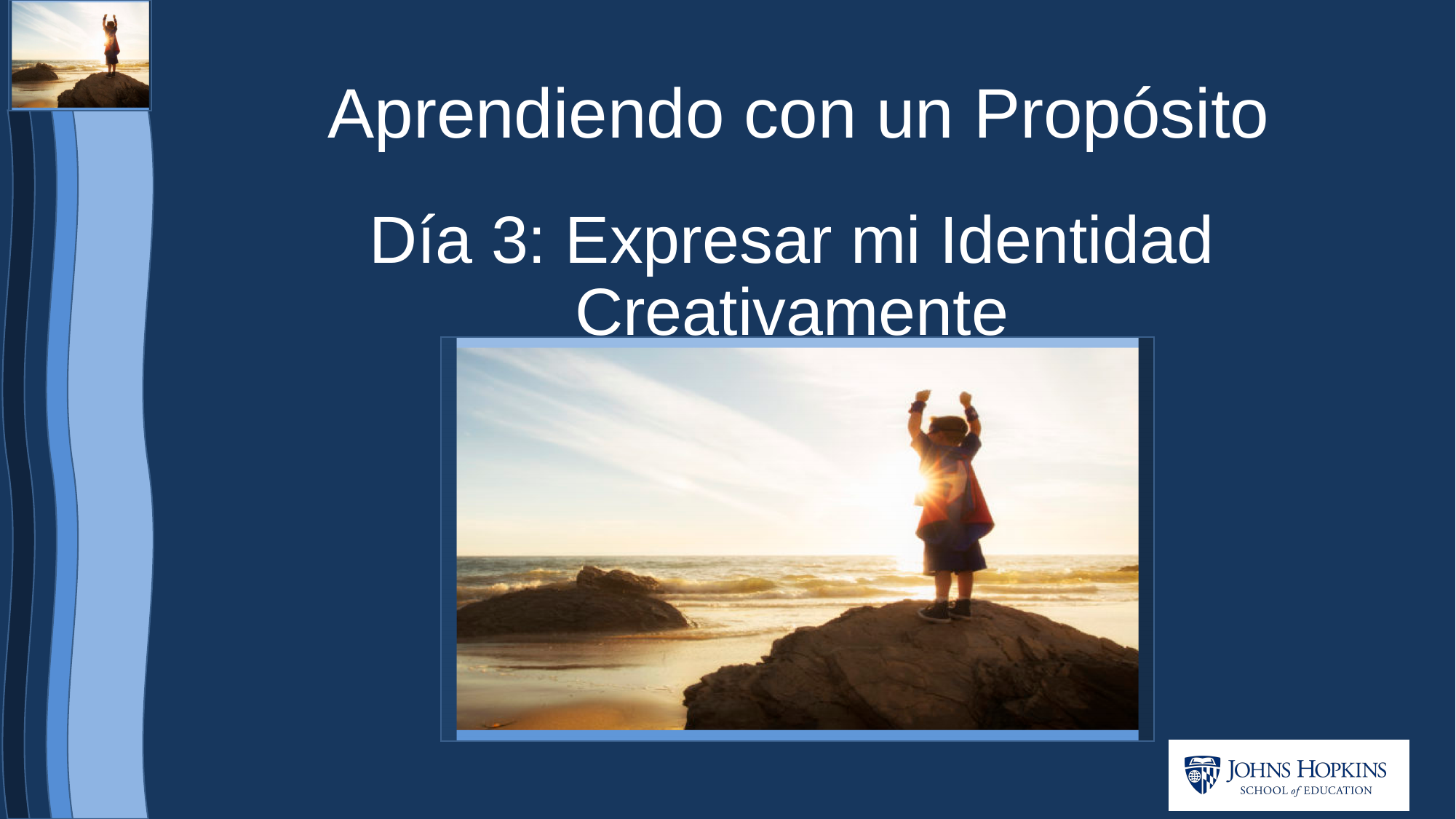

# Aprendiendo con un Propósito
Día 3: Expresar mi Identidad Creativamente